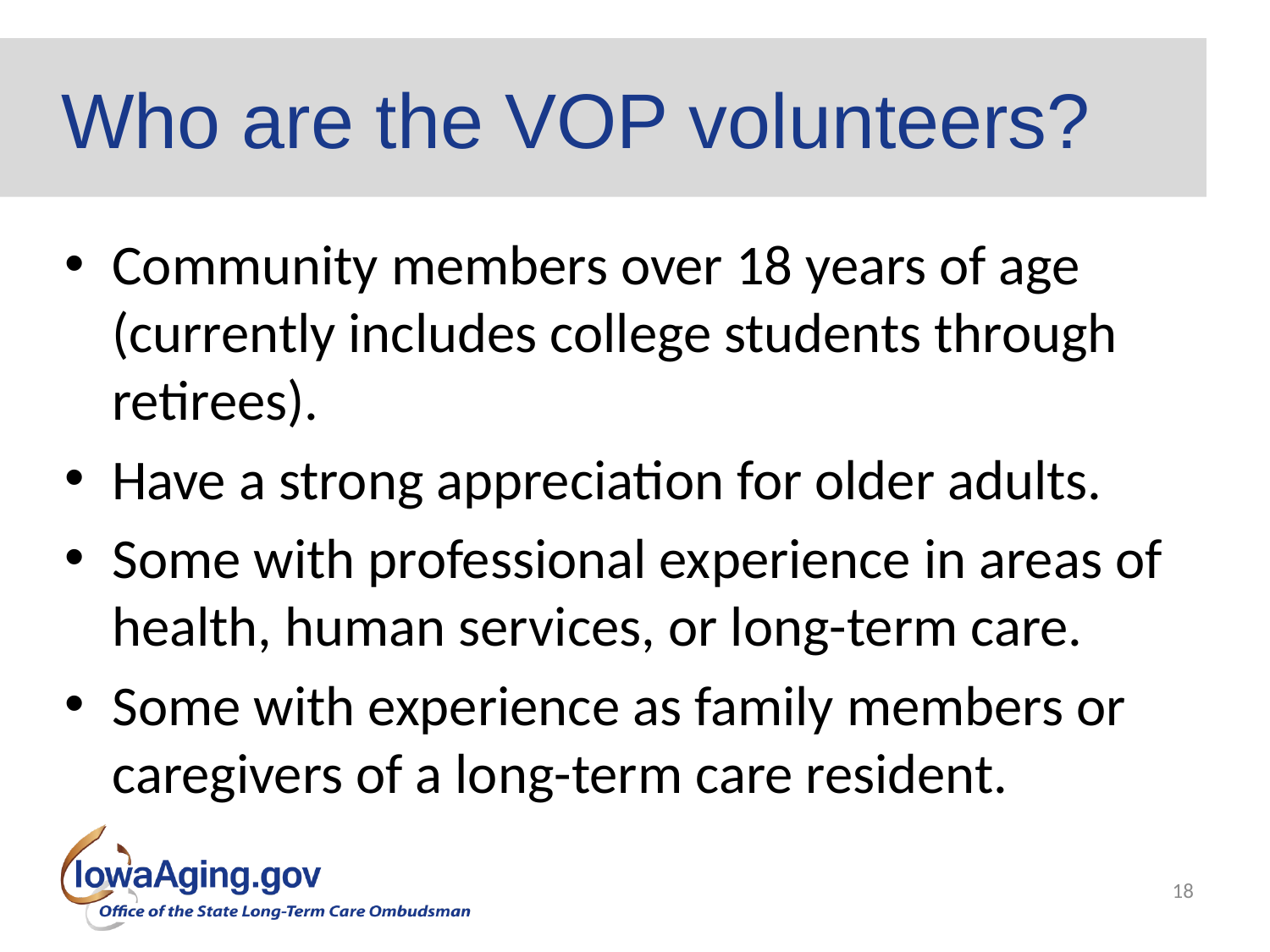

# Who are the VOP volunteers?
Community members over 18 years of age (currently includes college students through retirees).
Have a strong appreciation for older adults.
Some with professional experience in areas of health, human services, or long-term care.
Some with experience as family members or caregivers of a long-term care resident.

18